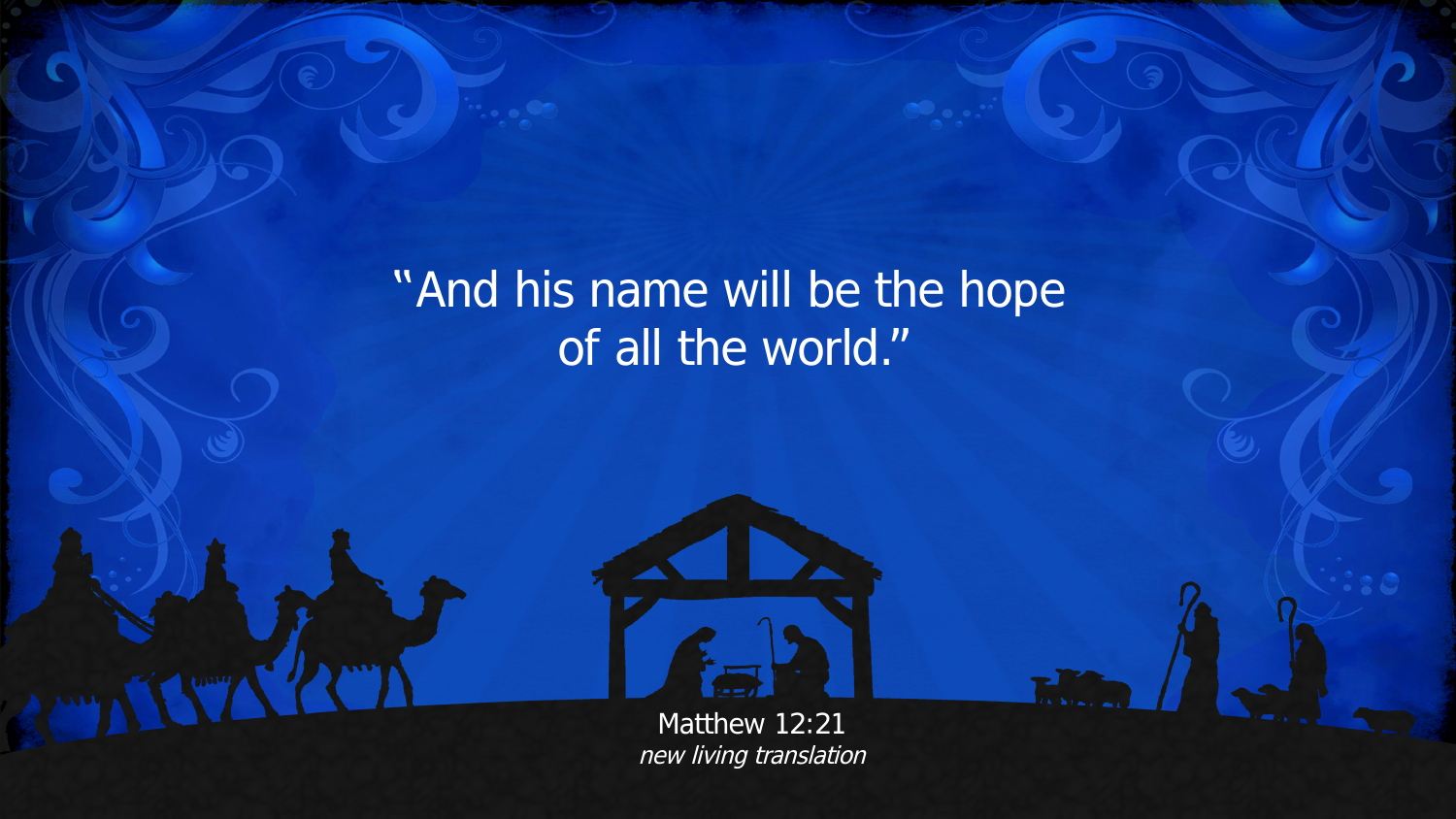

“And his name will be the hope
of all the world.”
Matthew 12:21
new living translation